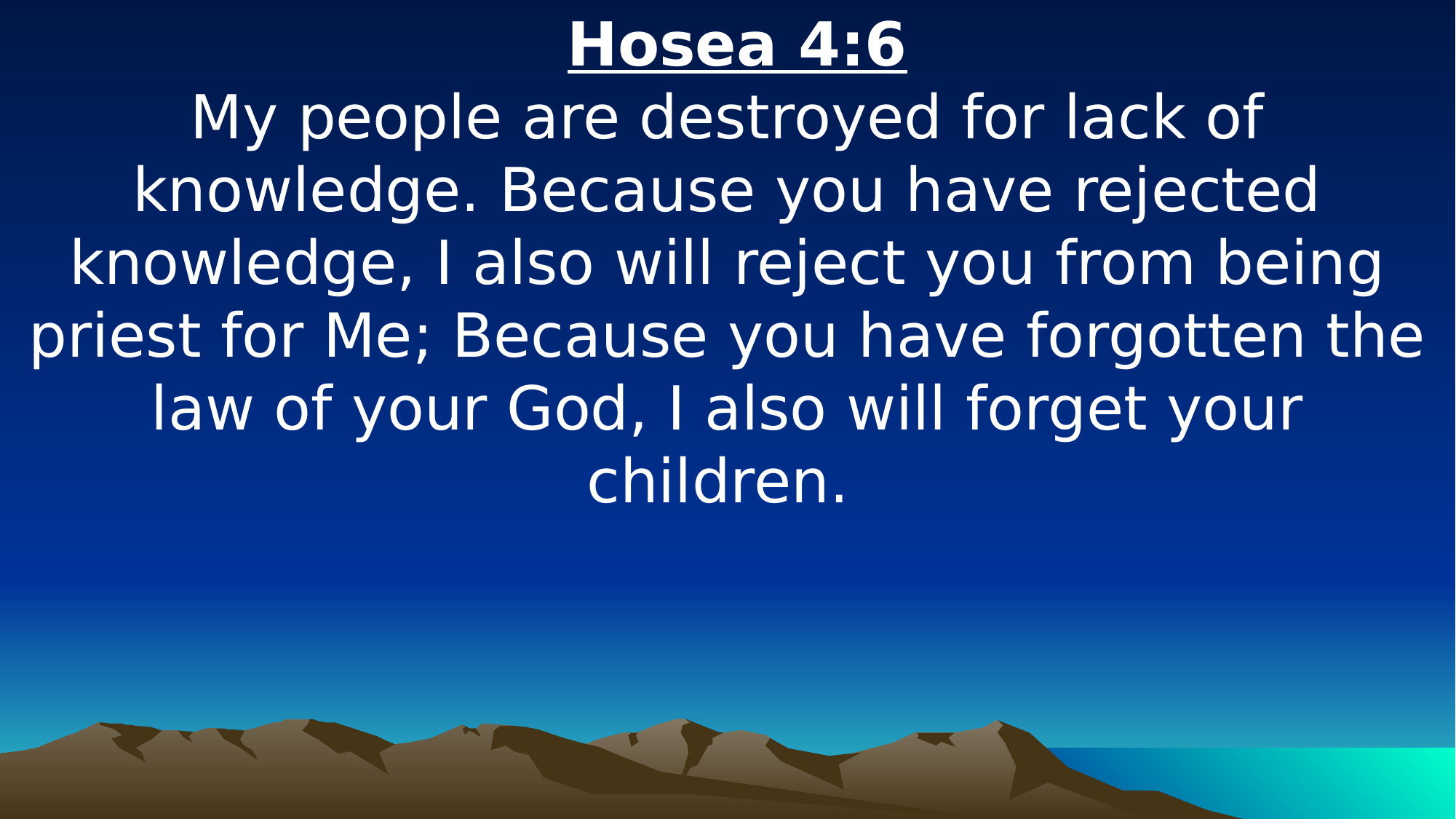

Hosea 4:6
My people are destroyed for lack of knowledge. Because you have rejected knowledge, I also will reject you from being priest for Me; Because you have forgotten the law of your God, I also will forget your children.